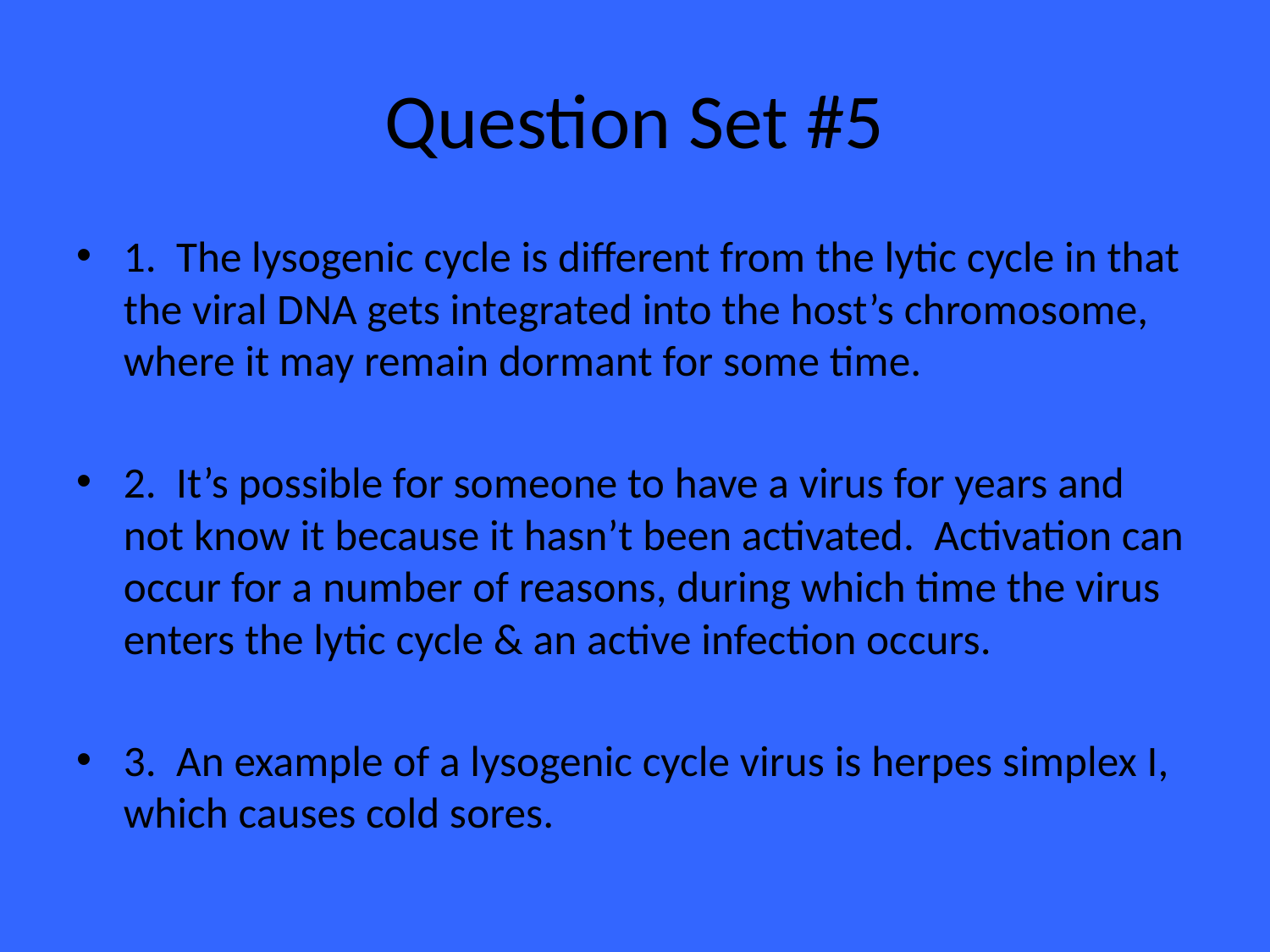

# Question Set #5
1.  The lysogenic cycle is different from the lytic cycle in that the viral DNA gets integrated into the host’s chromosome, where it may remain dormant for some time.

2.  It’s possible for someone to have a virus for years and not know it because it hasn’t been activated.  Activation can occur for a number of reasons, during which time the virus enters the lytic cycle & an active infection occurs.

3.  An example of a lysogenic cycle virus is herpes simplex I, which causes cold sores.